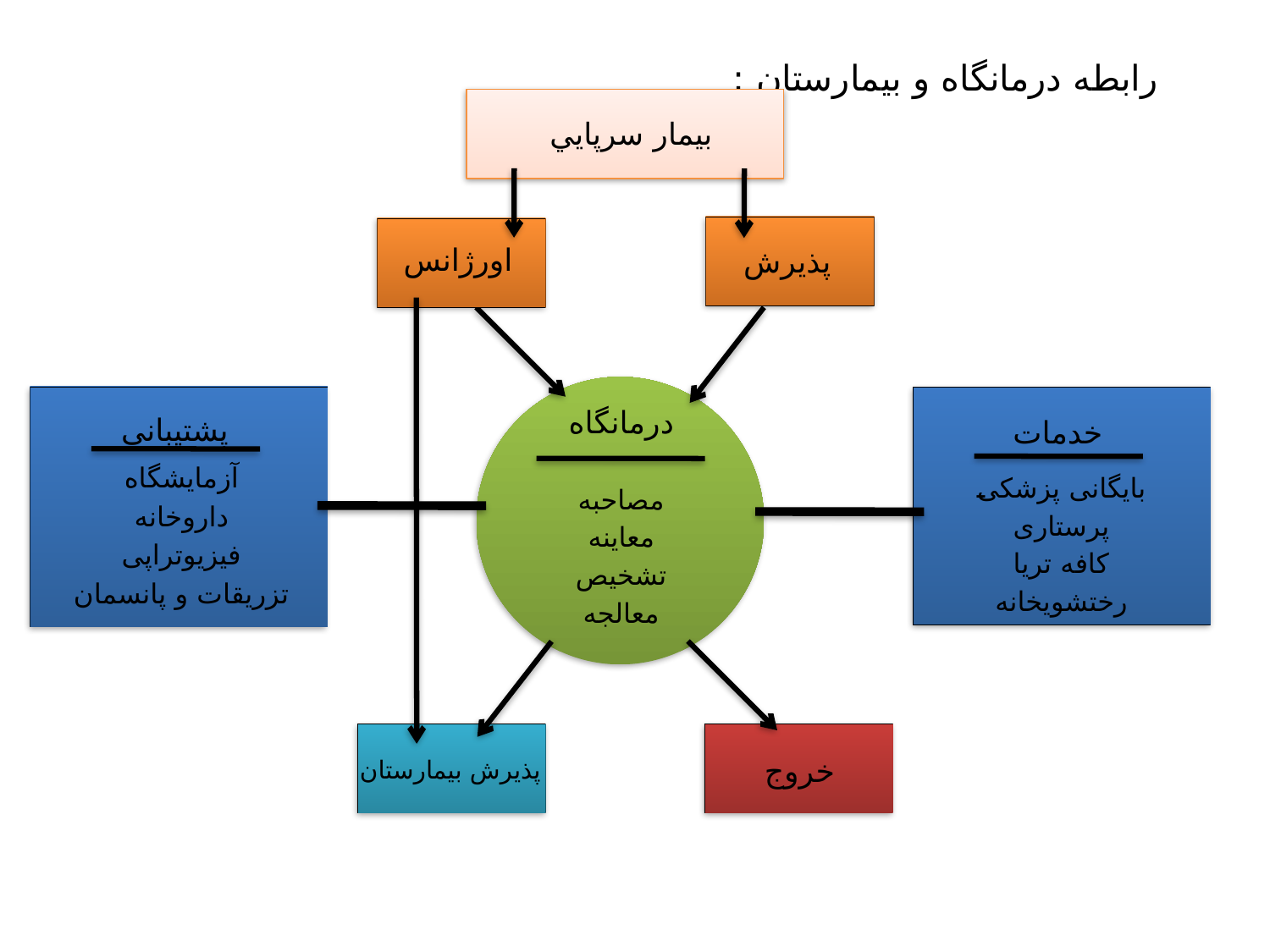

رابطه درمانگاه و بيمارستان :

بيمار سرپايي

اورژانس
پذيرش

درمانگاه
پشتيبانی
خدمات
آزمايشگاه
داروخانه
فيزيوتراپی
تزريقات و پانسمان
بايگانی پزشکی
پرستاری
کافه تريا
رختشويخانه
مصاحبه
معاينه
تشخيص
معالجه

خروج
پذيرش بيمارستان